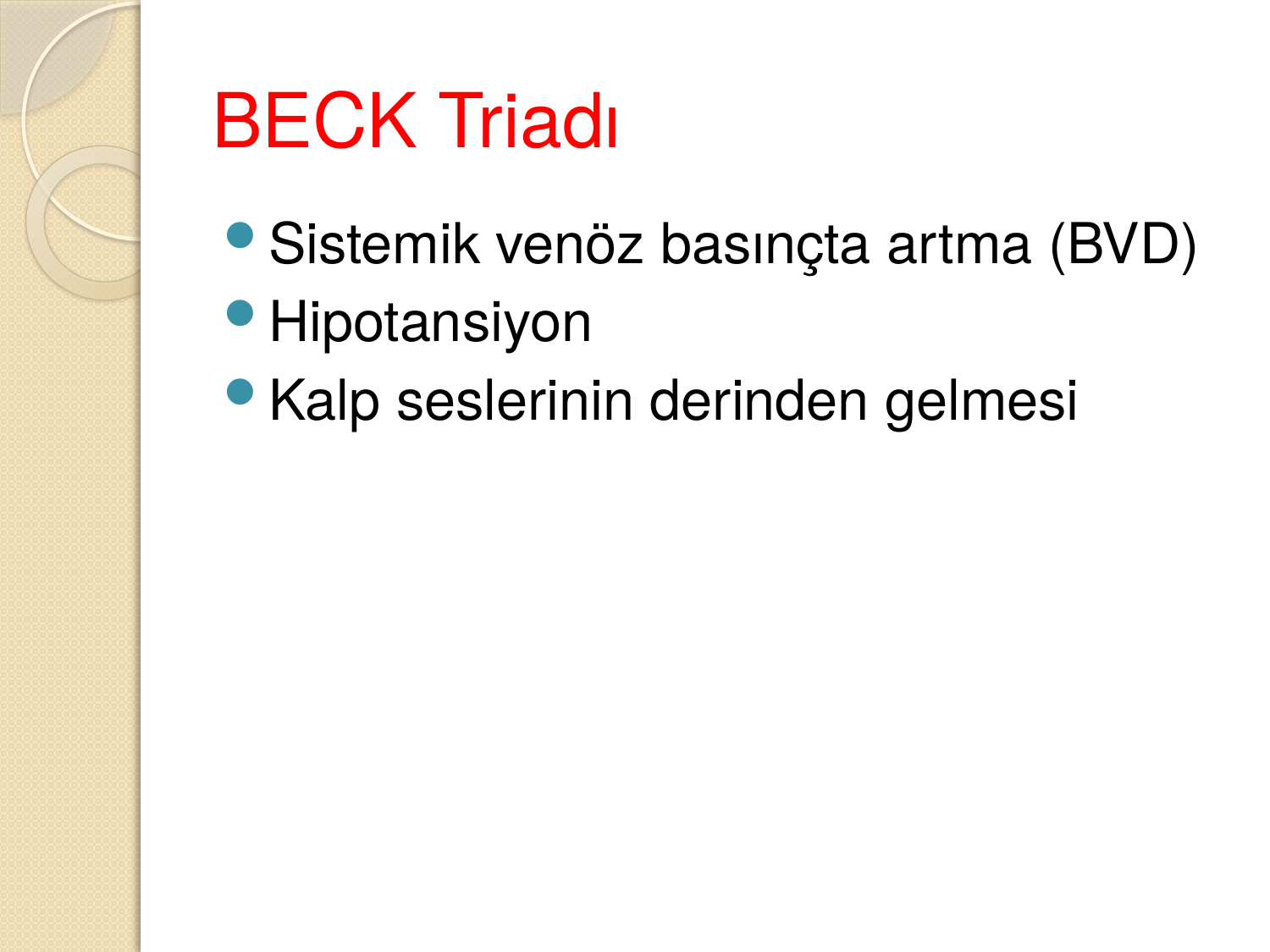

# BECK Triadı
Sistemik venöz basınçta artma (BVD)
Hipotansiyon
Kalp seslerinin derinden gelmesi